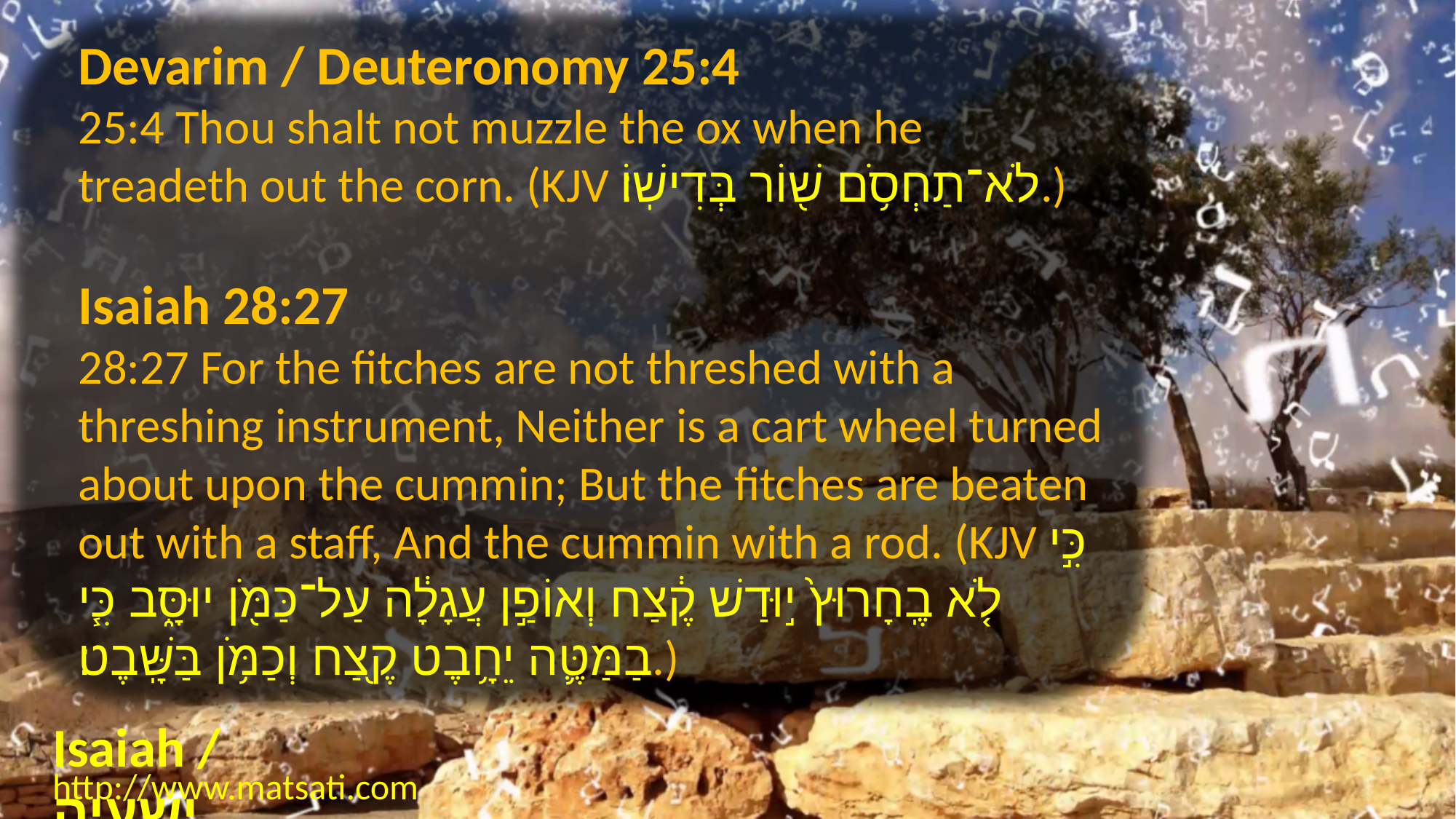

Devarim / Deuteronomy 25:4
25:4 Thou shalt not muzzle the ox when he treadeth out the corn. (KJV לֹא־תַחְסֹ֥ם שׁ֖וֹר בְּדִישֽׁוֹ׃.)

Isaiah 28:27
28:27 For the fitches are not threshed with a threshing instrument, Neither is a cart wheel turned about upon the cummin; But the fitches are beaten out with a staff, And the cummin with a rod. (KJV כִּ֣י לֹ֤א בֶֽחָרוּץ֙ י֣וּדַשׁ קֶ֔צַח וְאוֹפַ֣ן עֲגָלָ֔ה עַל־כַּמֹּ֖ן יוּסָּ֑ב כִּ֧י בַמַּטֶּ֛ה יֵחָ֥בֶט קֶ֖צַח וְכַמֹּ֥ן בַּשָּֽׁבֶט׃.)
Isaiah / ישעיה
http://www.matsati.com